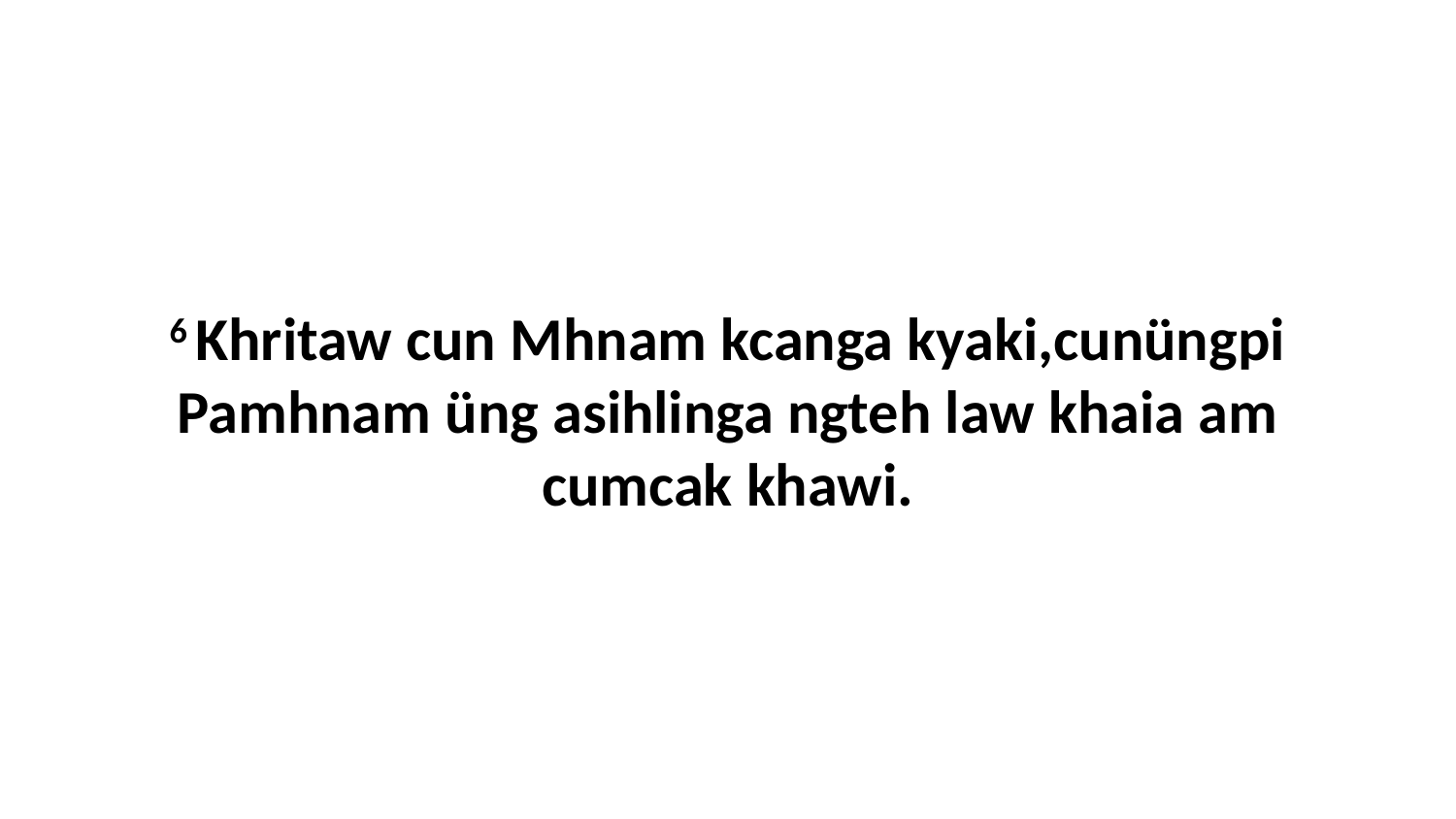

6 Khritaw cun Mhnam kcanga kyaki,cunüngpi Pamhnam üng asihlinga ngteh law khaia am cumcak khawi.